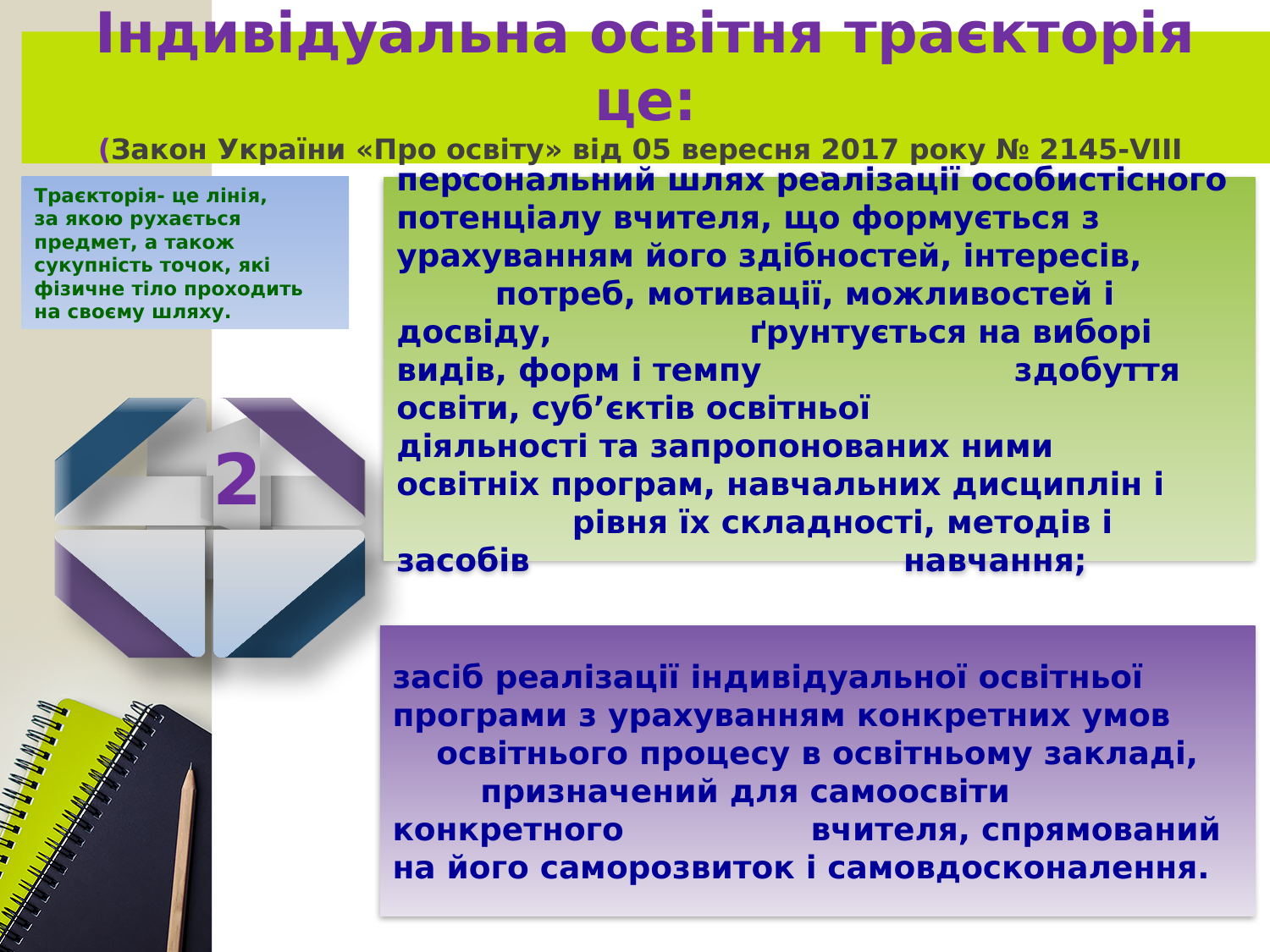

# Індивідуальна освітня траєкторія це: (Закон України «Про освіту» від 05 вересня 2017 року № 2145-VIII https://zakon.rada.gov.ua)

Траєкторія- це лінія,
за якою рухається
предмет, а також
сукупність точок, які
фізичне тіло проходить на своєму шляху.
персональний шлях реалізації особистісного потенціалу вчителя, що формується з            урахуванням його здібностей, інтересів,                   потреб, мотивації, можливостей і досвіду,                  ґрунтується на виборі видів, форм і темпу                       здобуття освіти, суб’єктів освітньої                        діяльності та запропонованих ними                 освітніх програм, навчальних дисциплін і                        рівня їх складності, методів і засобів                                  навчання;

2

1

засіб реалізації індивідуальної освітньої         програми з урахуванням конкретних умов           освітнього процесу в освітньому закладі,            призначений для самоосвіти конкретного                 вчителя, спрямований на його саморозвиток і самовдосконалення.